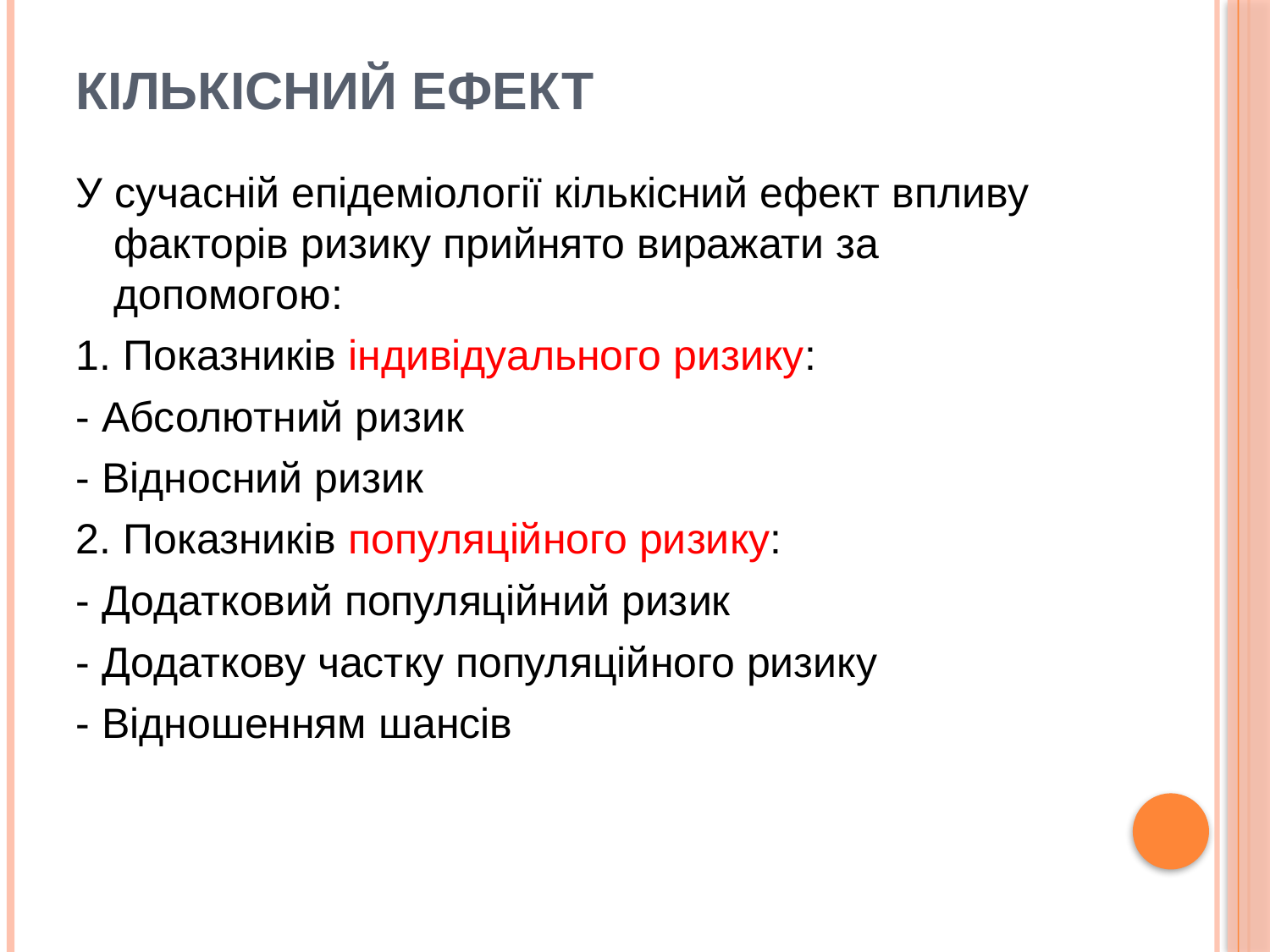

# Кількісний ефект
У сучасній епідеміології кількісний ефект впливу факторів ризику прийнято виражати за допомогою:
1. Показників індивідуального ризику:
- Абсолютний ризик
- Відносний ризик
2. Показників популяційного ризику:
- Додатковий популяційний ризик
- Додаткову частку популяційного ризику
- Відношенням шансів